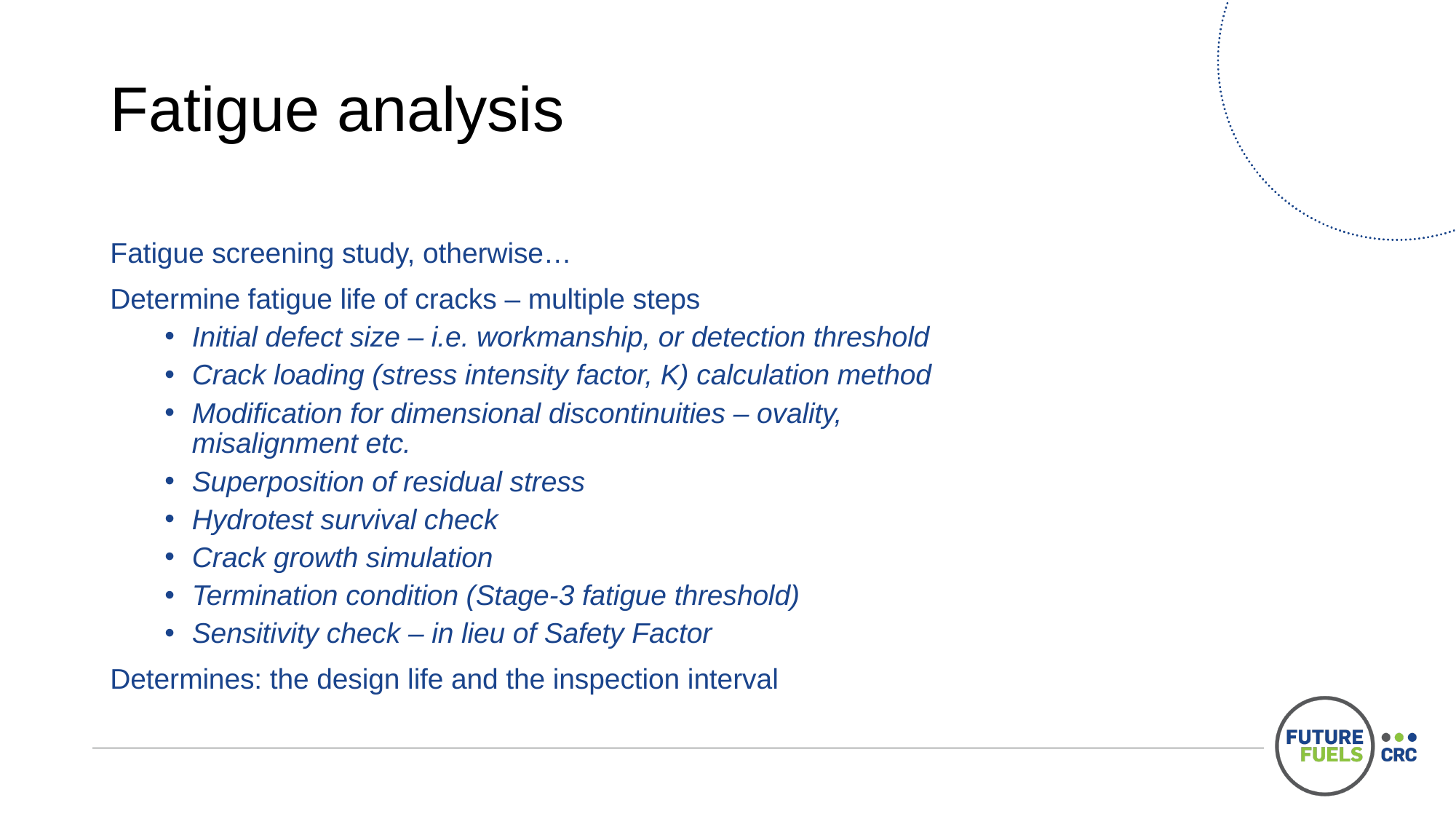

# Fatigue analysis

Fatigue screening study, otherwise…
Determine fatigue life of cracks – multiple steps
Initial defect size – i.e. workmanship, or detection threshold
Crack loading (stress intensity factor, K) calculation method
Modification for dimensional discontinuities – ovality, misalignment etc.
Superposition of residual stress
Hydrotest survival check
Crack growth simulation
Termination condition (Stage-3 fatigue threshold)
Sensitivity check – in lieu of Safety Factor
Determines: the design life and the inspection interval